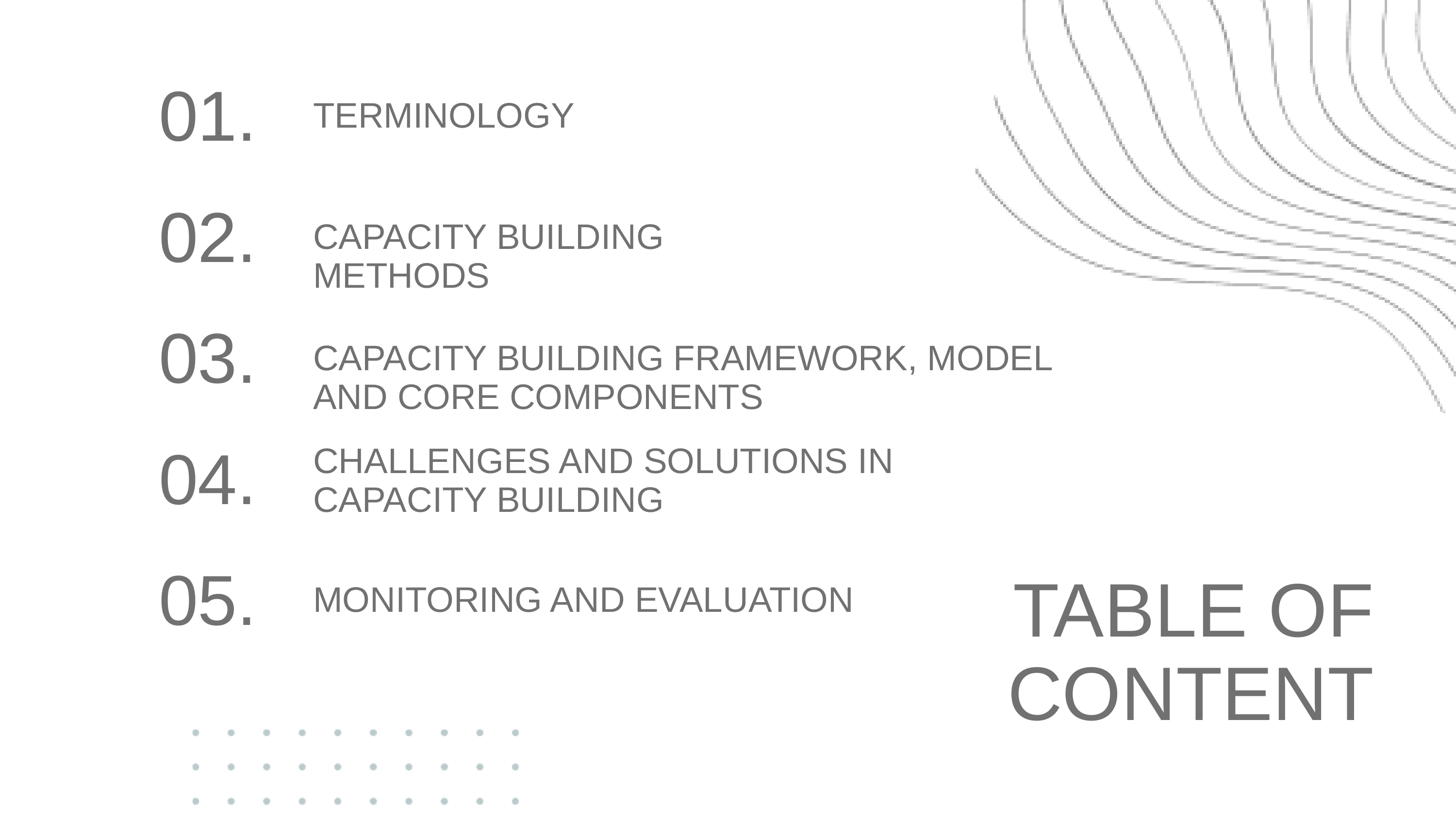

01.
TERMINOLOGY
02.
CAPACITY BUILDING METHODS
03.
CAPACITY BUILDING FRAMEWORK, MODEL AND CORE COMPONENTS
04.
CHALLENGES AND SOLUTIONS IN CAPACITY BUILDING
05.
TABLE OF
CONTENT
MONITORING AND EVALUATION